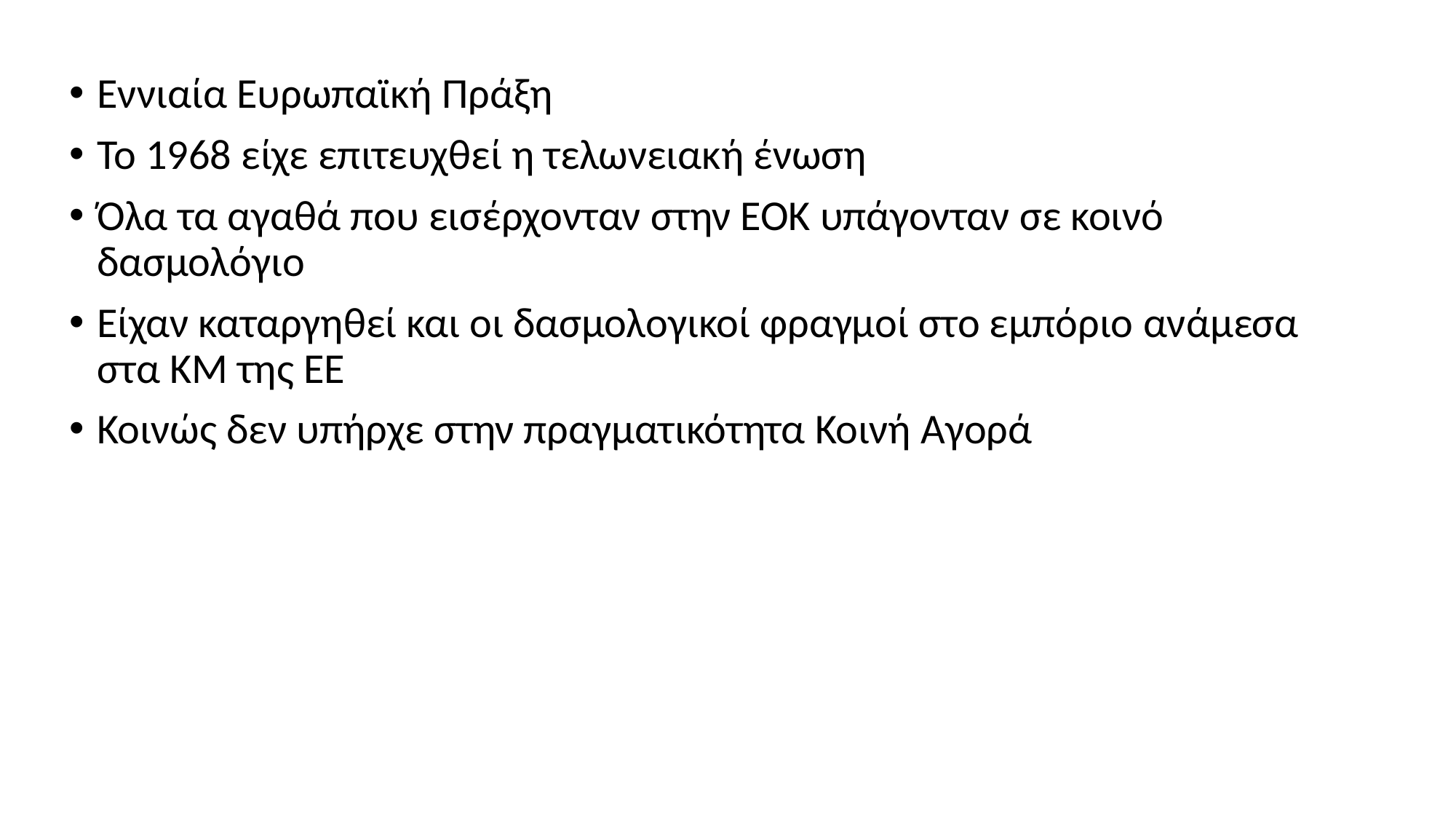

Εννιαία Ευρωπαϊκή Πράξη
Το 1968 είχε επιτευχθεί η τελωνειακή ένωση
Όλα τα αγαθά που εισέρχονταν στην ΕΟΚ υπάγονταν σε κοινό δασμολόγιο
Είχαν καταργηθεί και οι δασμολογικοί φραγμοί στο εμπόριο ανάμεσα στα ΚΜ της ΕΕ
Κοινώς δεν υπήρχε στην πραγματικότητα Κοινή Αγορά